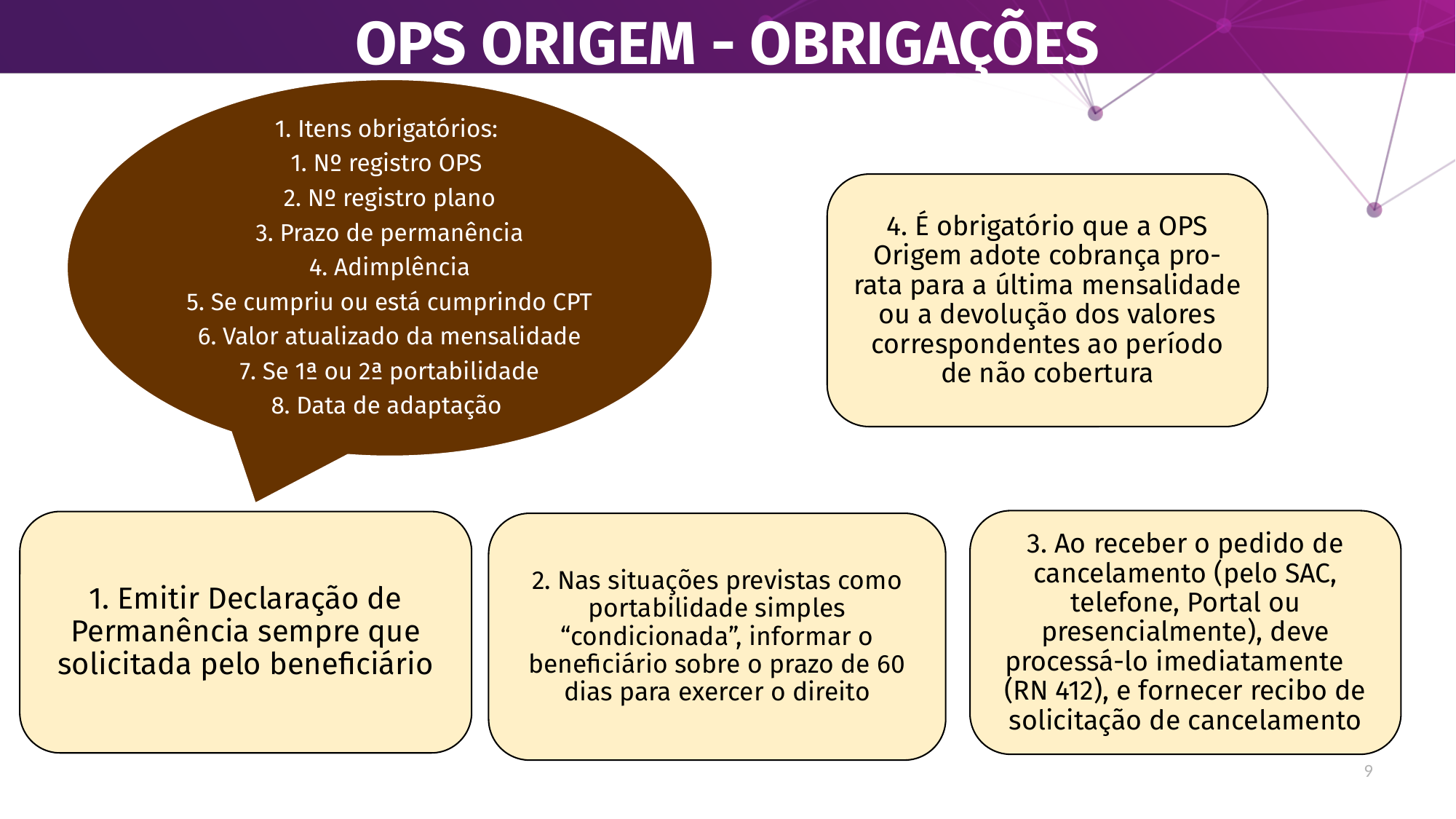

# OPS ORIGEM - OBRIGAÇÕES

1. Itens obrigatórios:
1. Nº registro OPS
2. Nº registro plano
3. Prazo de permanência
4. Adimplência
5. Se cumpriu ou está cumprindo CPT
6. Valor atualizado da mensalidade
7. Se 1ª ou 2ª portabilidade
8. Data de adaptação

4. É obrigatório que a OPS Origem adote cobrança pro-rata para a última mensalidade ou a devolução dos valores correspondentes ao período de não cobertura

3. Ao receber o pedido de cancelamento (pelo SAC, telefone, Portal ou presencialmente), deve processá-lo imediatamente    (RN 412), e fornecer recibo de solicitação de cancelamento

1. Emitir Declaração de Permanência sempre que solicitada pelo beneficiário

2. Nas situações previstas como portabilidade simples “condicionada”, informar o beneficiário sobre o prazo de 60 dias para exercer o direito
9